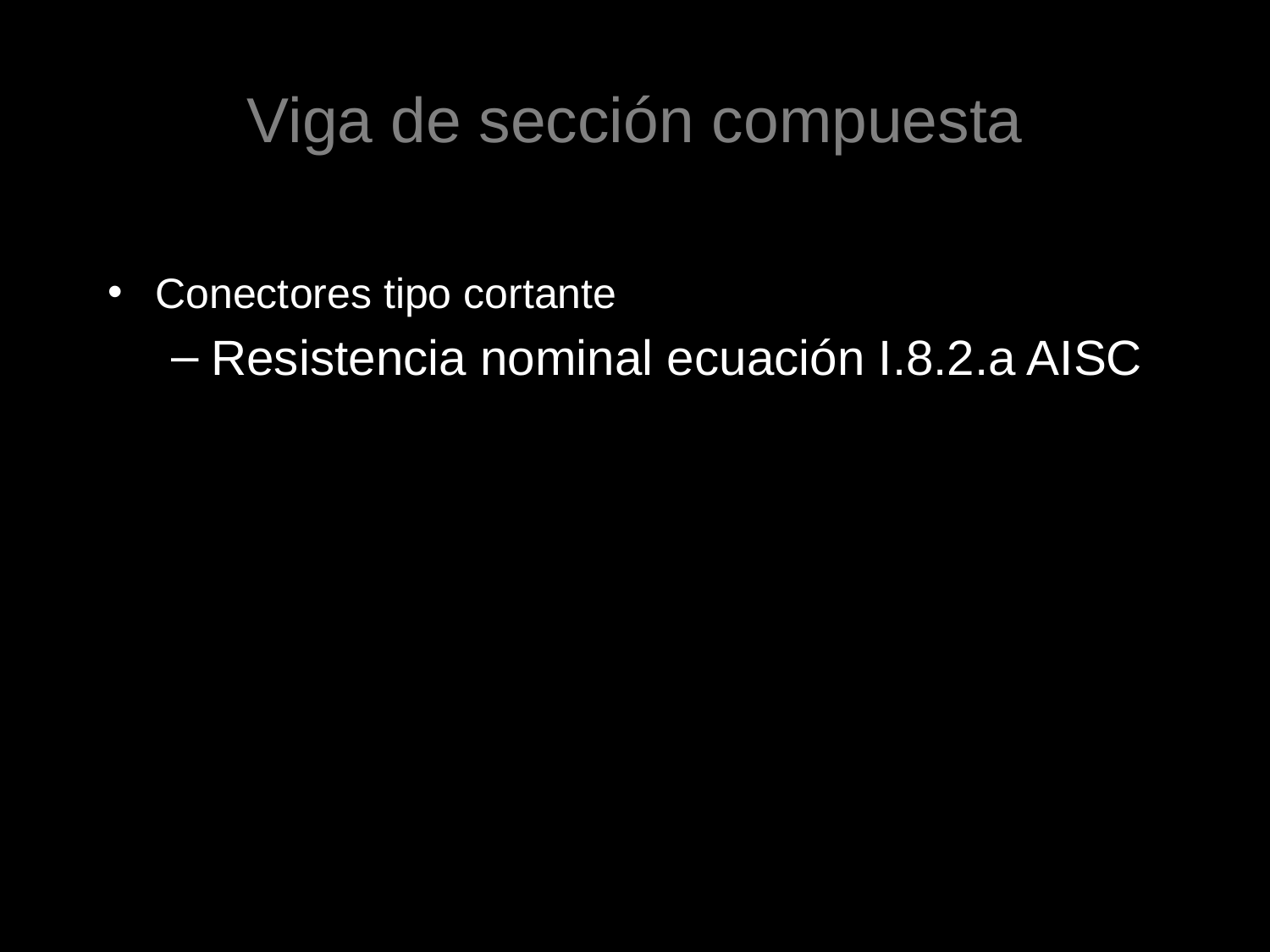

# Viga de sección compuesta
Conectores tipo cortante
Resistencia nominal ecuación I.8.2.a AISC